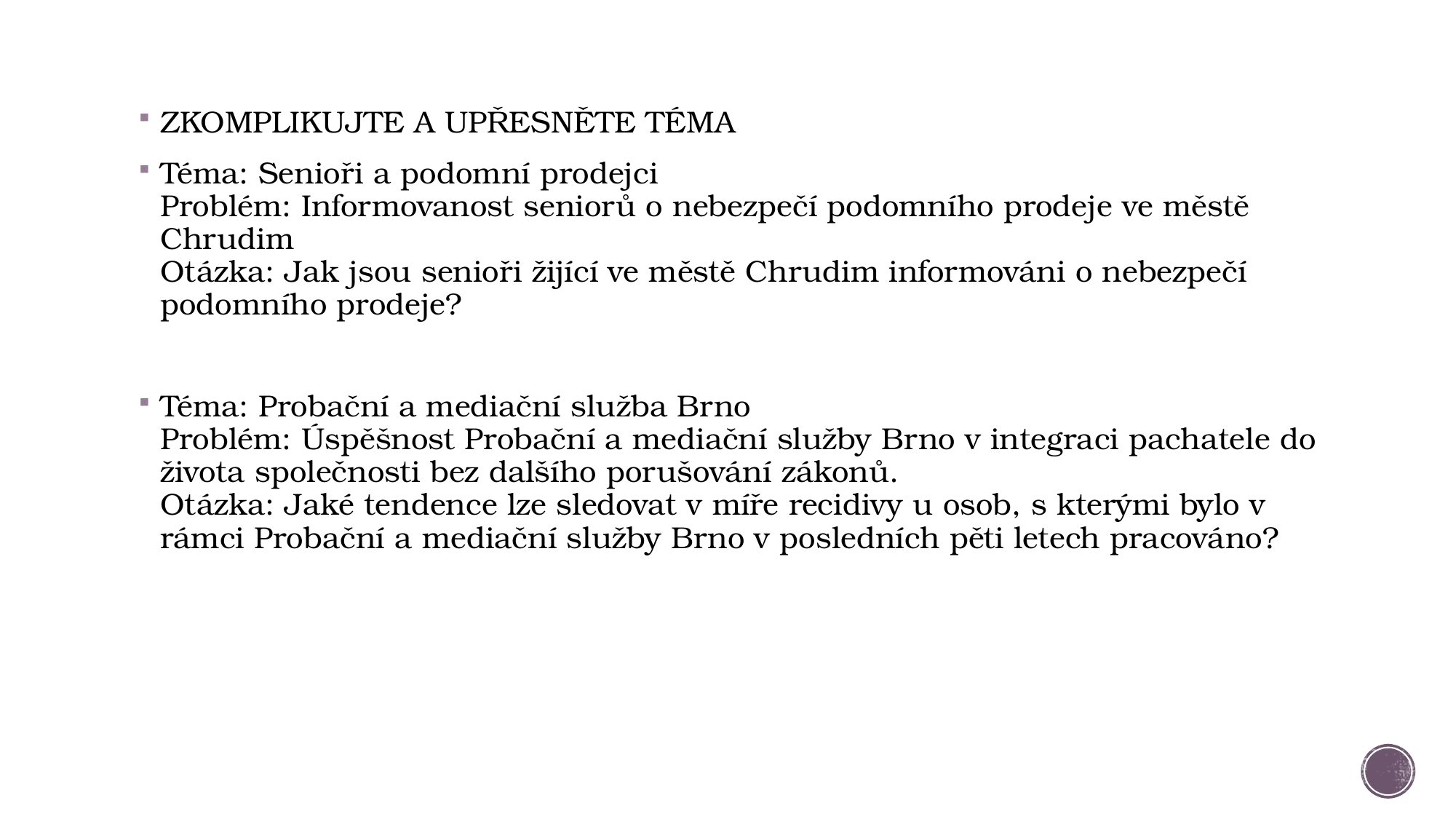

ZKOMPLIKUJTE A UPŘESNĚTE TÉMA
Téma: Senioři a podomní prodejci
Problém: Informovanost seniorů o nebezpečí podomního prodeje ve městě Chrudim
Otázka: Jak jsou senioři žijící ve městě Chrudim informováni o nebezpečí podomního prodeje?

Téma: Probační a mediační služba Brno
Problém: Úspěšnost Probační a mediační služby Brno v integraci pachatele do života společnosti bez dalšího porušování zákonů.
Otázka: Jaké tendence lze sledovat v míře recidivy u osob, s kterými bylo v rámci Probační a mediační služby Brno v posledních pěti letech pracováno?